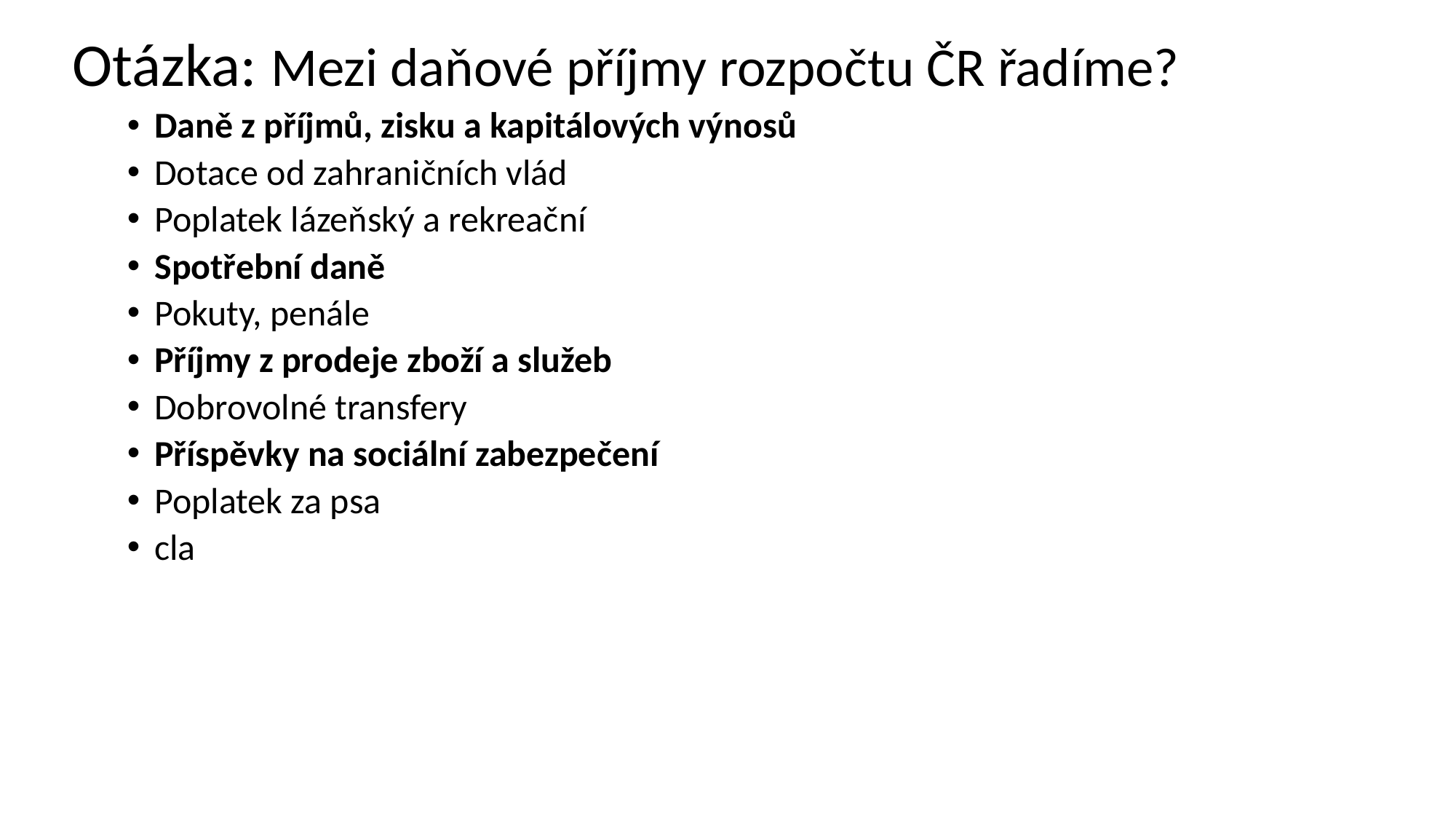

Otázka: Mezi daňové příjmy rozpočtu ČR řadíme?
Daně z příjmů, zisku a kapitálových výnosů
Dotace od zahraničních vlád
Poplatek lázeňský a rekreační
Spotřební daně
Pokuty, penále
Příjmy z prodeje zboží a služeb
Dobrovolné transfery
Příspěvky na sociální zabezpečení
Poplatek za psa
cla